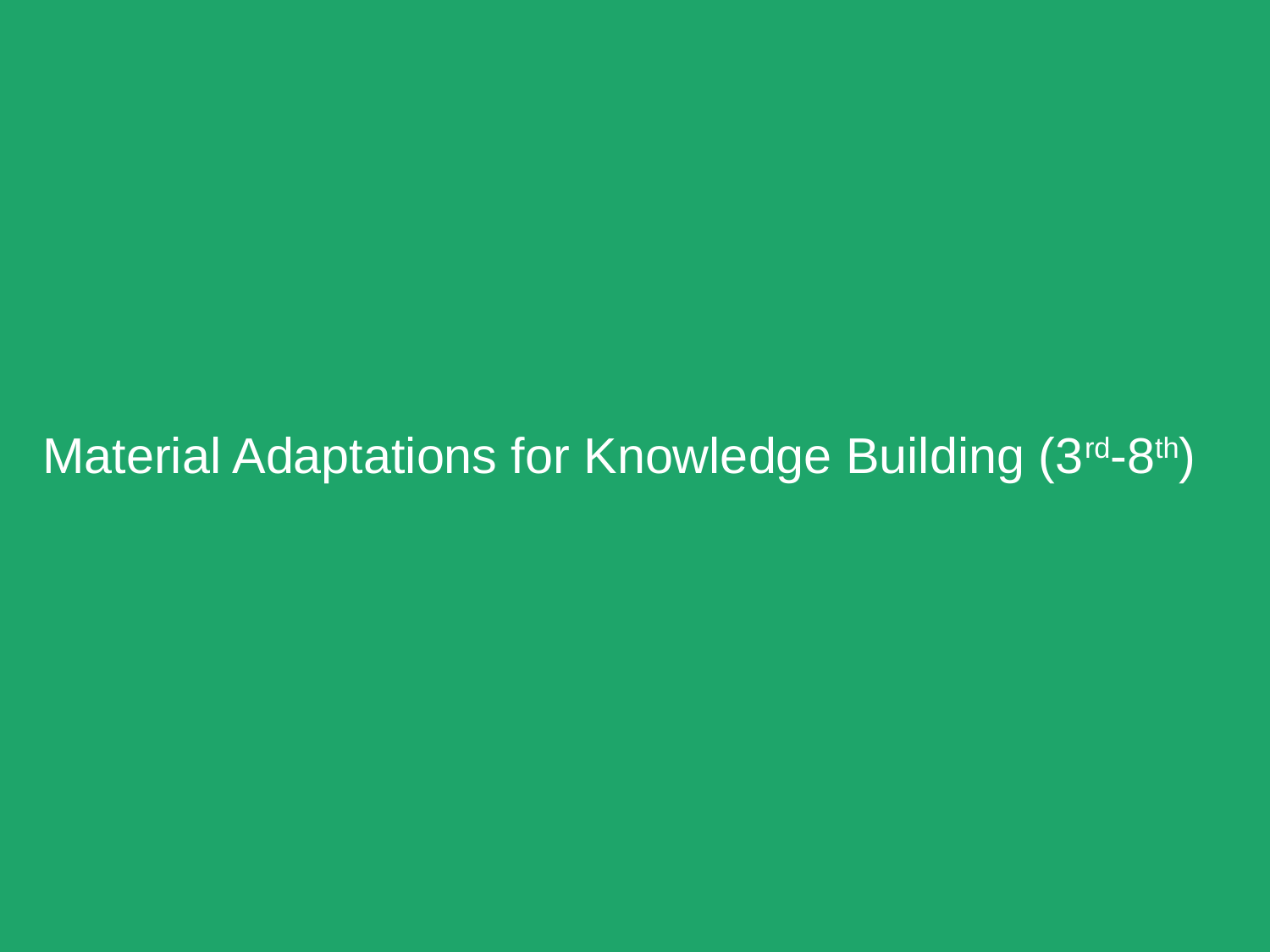

# Material Adaptations for Knowledge Building (3rd-8th)